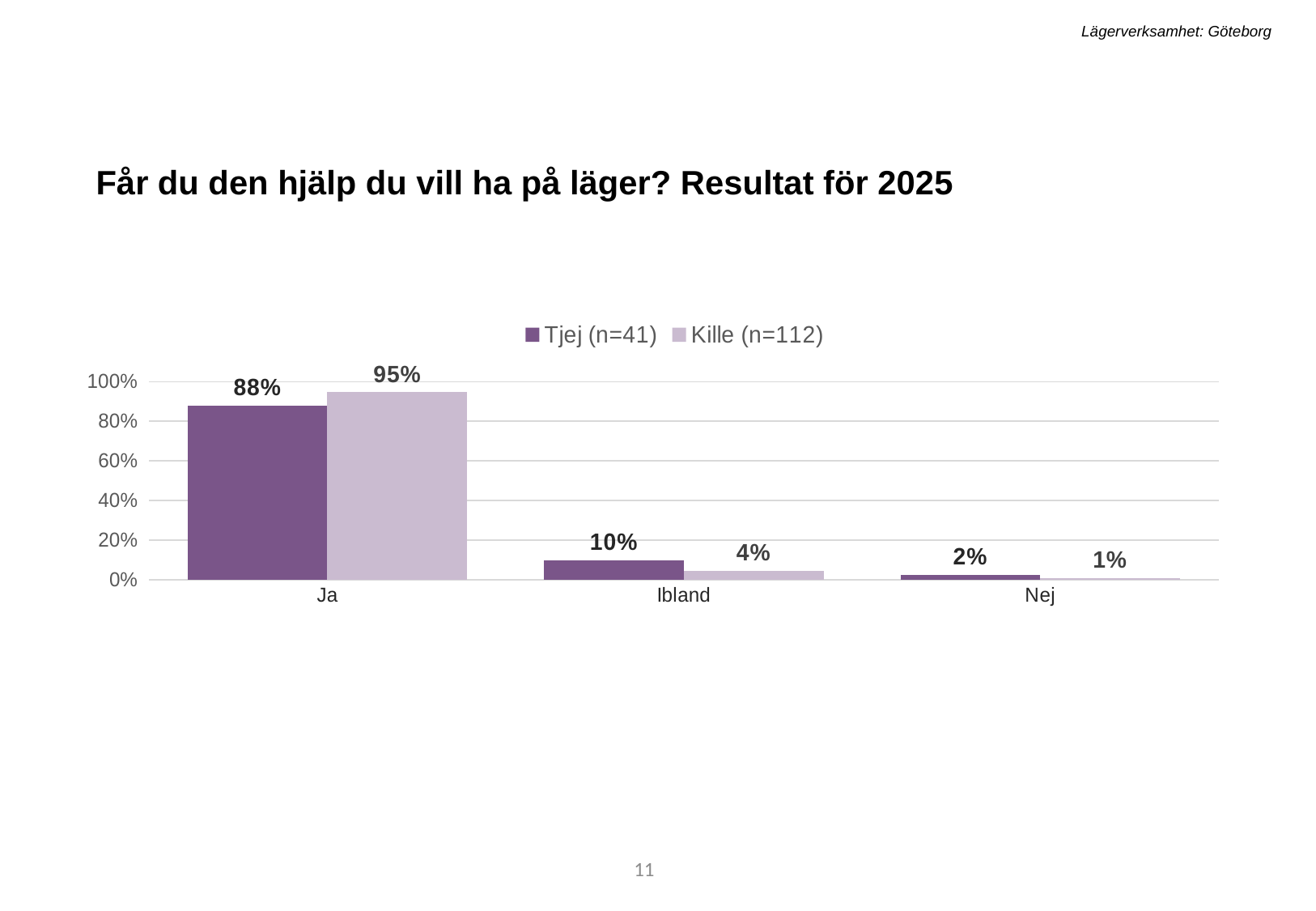

Lägerverksamhet: Göteborg
Får du den hjälp du vill ha på läger? Resultat för 2025

### Chart

| Category | Tjej (n=41) | Kille (n=112) |
|---|---|---|
| Ja | 0.8780487804878049 | 0.9464285714285714 |
| Ibland | 0.0975609756097561 | 0.04464285714285714 |
| Nej | 0.02439024390243903 | 0.008928571428571428 |
11